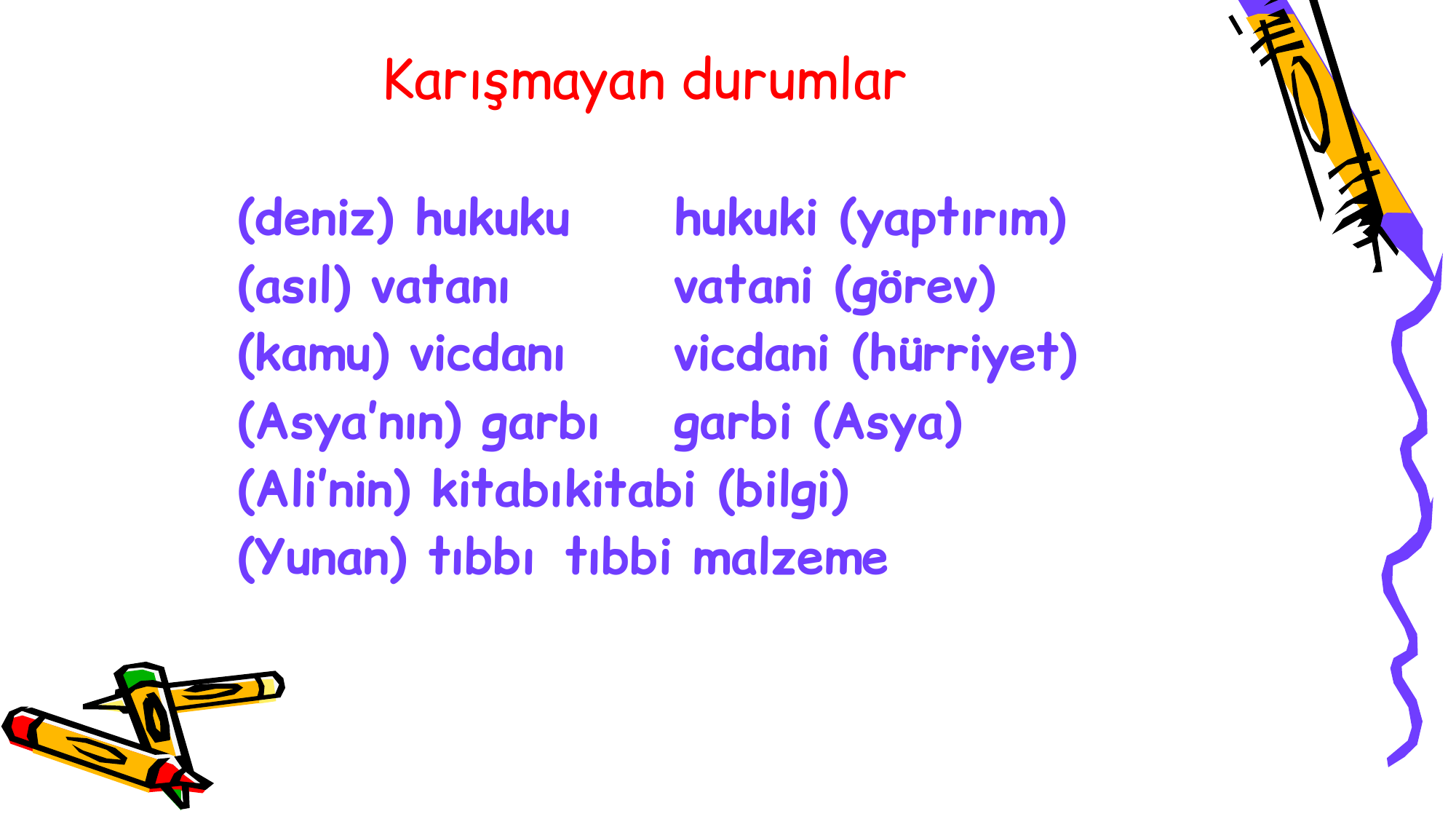

# Karışmayan durumlar
	(deniz) hukuku	hukuki (yaptırım)
	(asıl) vatanı		vatani (görev)
	(kamu) vicdanı	vicdani (hürriyet)
	(Asya’nın) garbı	garbi (Asya)
	(Ali’nin) kitabı	kitabi (bilgi)
	(Yunan) tıbbı	tıbbi malzeme